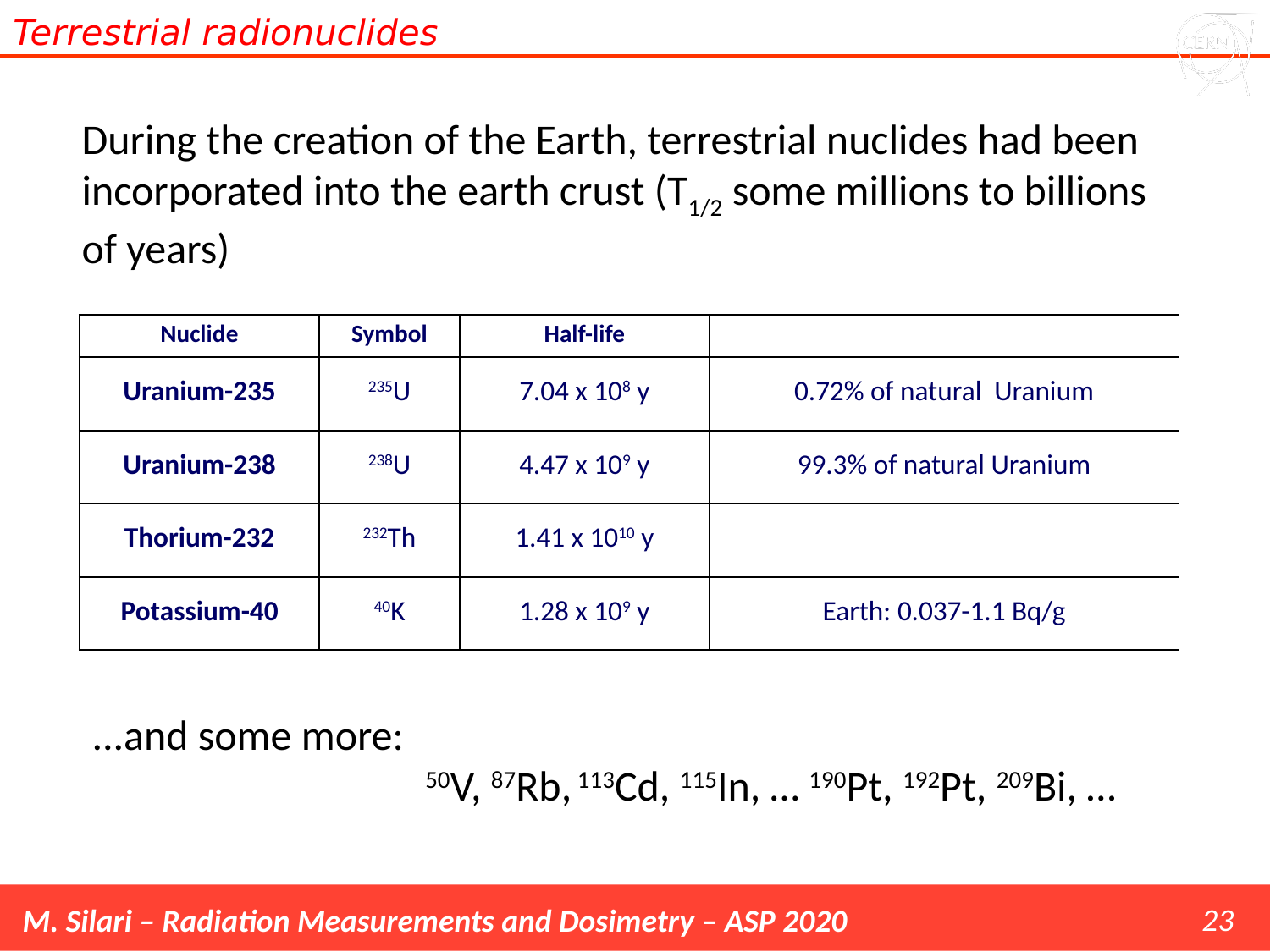

Terrestrial radionuclides
During the creation of the Earth, terrestrial nuclides had been incorporated into the earth crust (T1/2 some millions to billions of years)

| Nuclide | Symbol | Half-life |  |
| --- | --- | --- | --- |
| Uranium-235 | 235U | 7.04 x 108 y | 0.72% of natural Uranium |
| Uranium-238 | 238U | 4.47 x 109 y | 99.3% of natural Uranium |
| Thorium-232 | 232Th | 1.41 x 1010 y |  |
| Potassium-40 | 40K | 1.28 x 109 y | Earth: 0.037-1.1 Bq/g |
...and some more:
                                   50V, 87Rb, 113Cd, 115In, … 190Pt, 192Pt, 209Bi, …
23